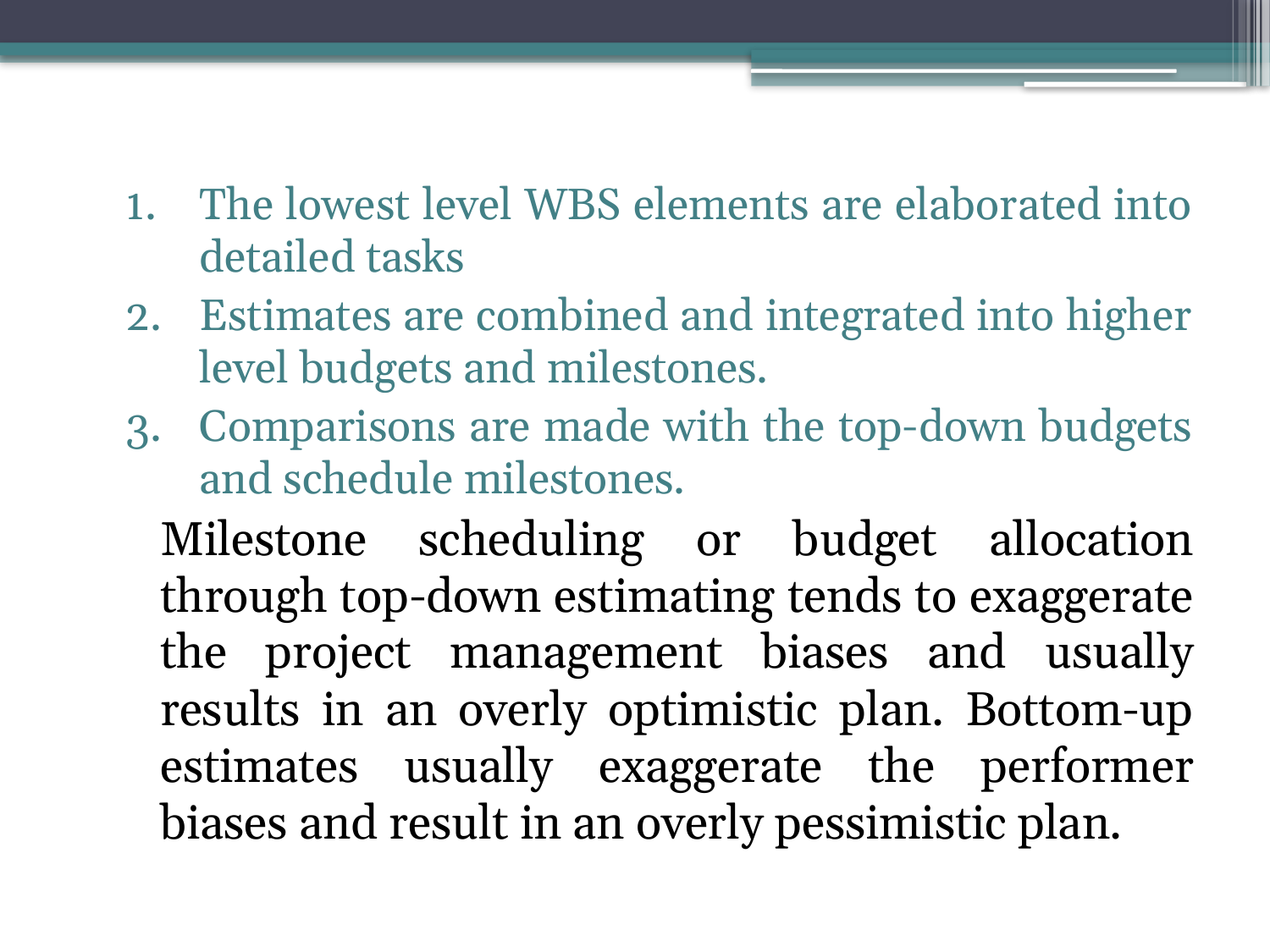

The lowest level WBS elements are elaborated into detailed tasks
Estimates are combined and integrated into higher level budgets and milestones.
Comparisons are made with the top-down budgets and schedule milestones.
	Milestone scheduling or budget allocation through top-down estimating tends to exaggerate the project management biases and usually results in an overly optimistic plan. Bottom-up estimates usually exaggerate the performer biases and result in an overly pessimistic plan.